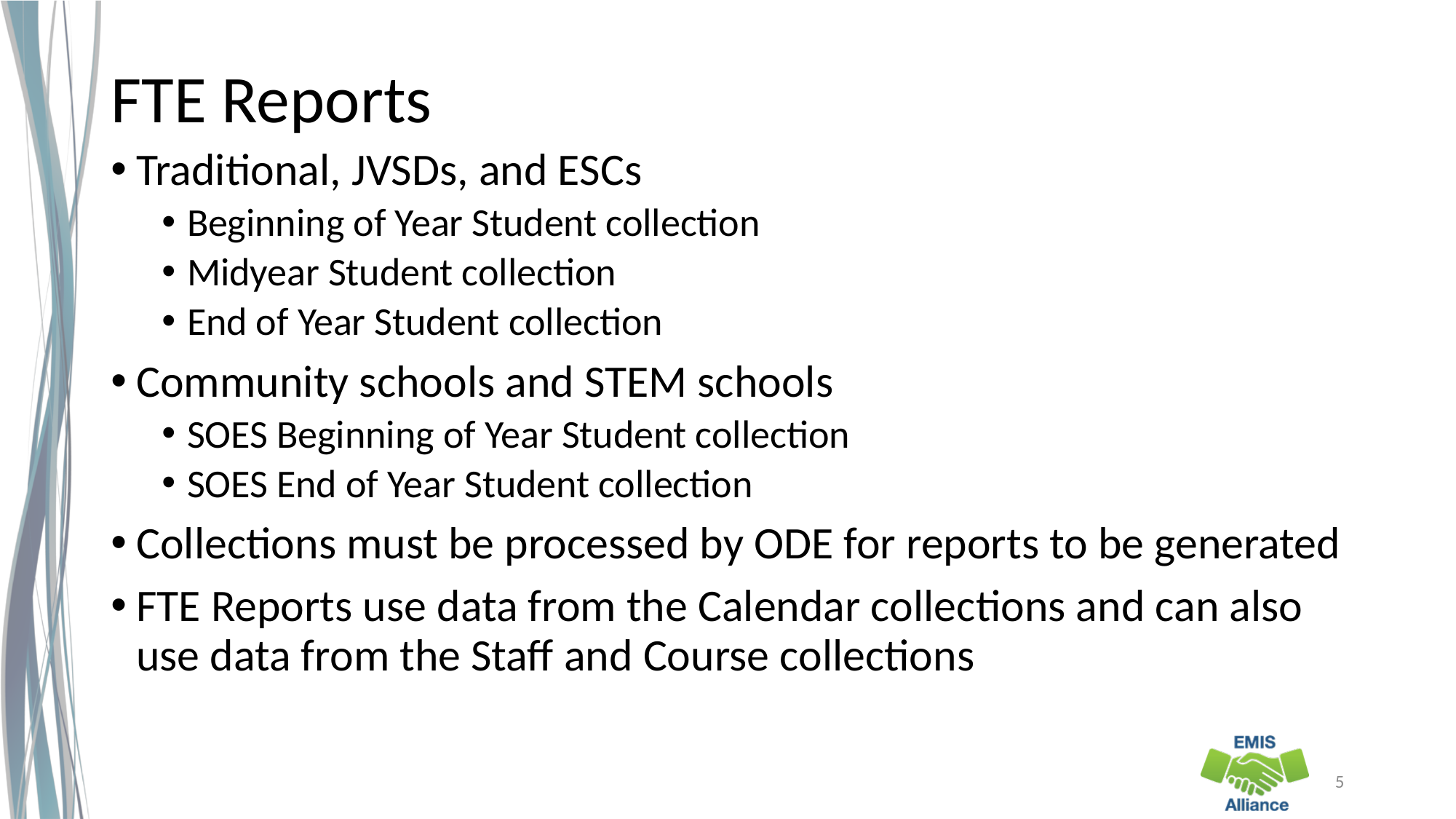

# FTE Reports
Traditional, JVSDs, and ESCs
Beginning of Year Student collection
Midyear Student collection
End of Year Student collection
Community schools and STEM schools
SOES Beginning of Year Student collection
SOES End of Year Student collection
Collections must be processed by ODE for reports to be generated
FTE Reports use data from the Calendar collections and can also use data from the Staff and Course collections
5